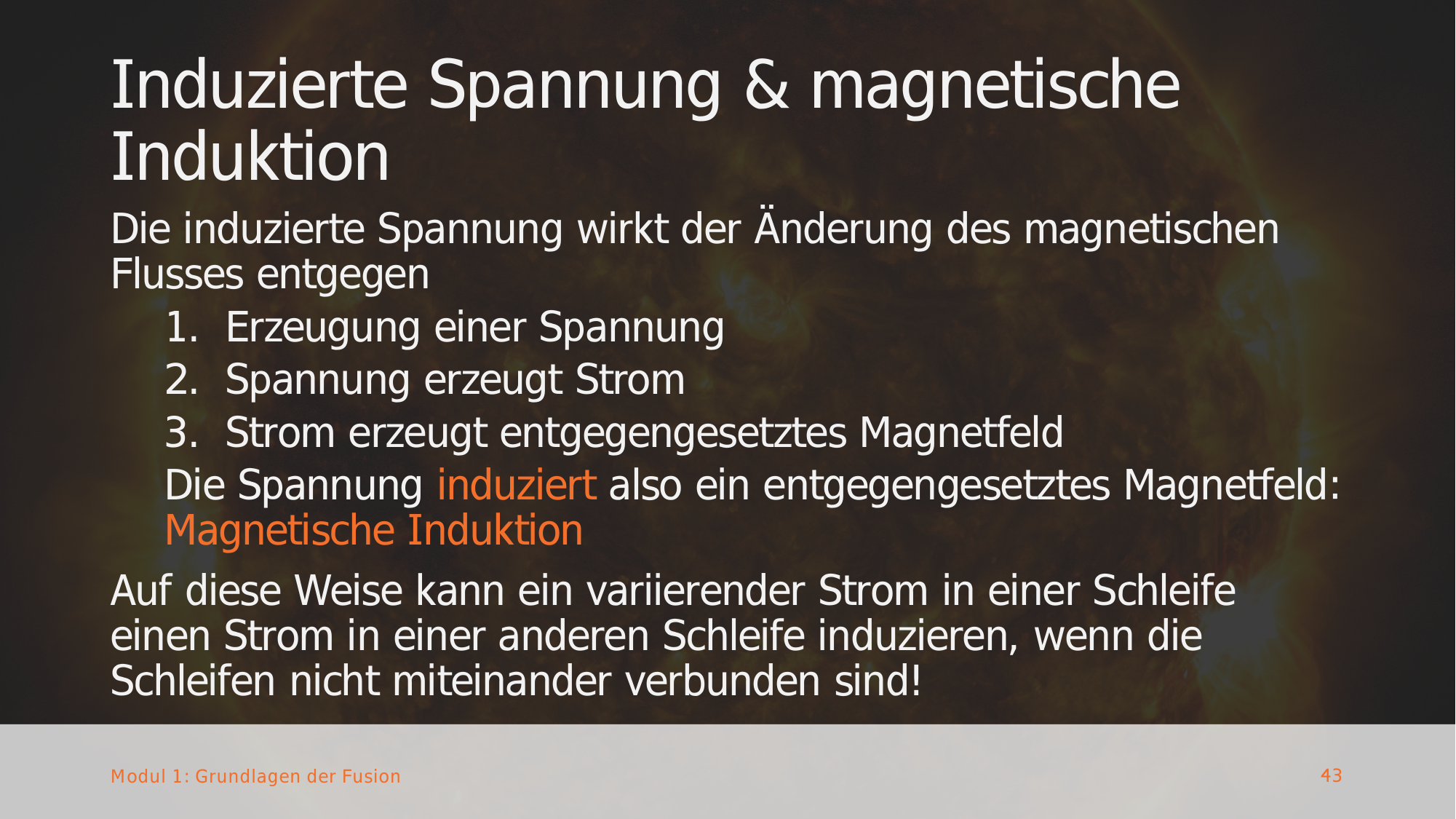

# Induzierte Spannung & magnetische Induktion
Die induzierte Spannung wirkt der Änderung des magnetischen Flusses entgegen
Erzeugung einer Spannung
Spannung erzeugt Strom
Strom erzeugt entgegengesetztes Magnetfeld
Die Spannung induziert also ein entgegengesetztes Magnetfeld:
Magnetische Induktion
Auf diese Weise kann ein variierender Strom in einer Schleife einen Strom in einer anderen Schleife induzieren, wenn die Schleifen nicht miteinander verbunden sind!

43
Modul 1: Grundlagen der Fusion